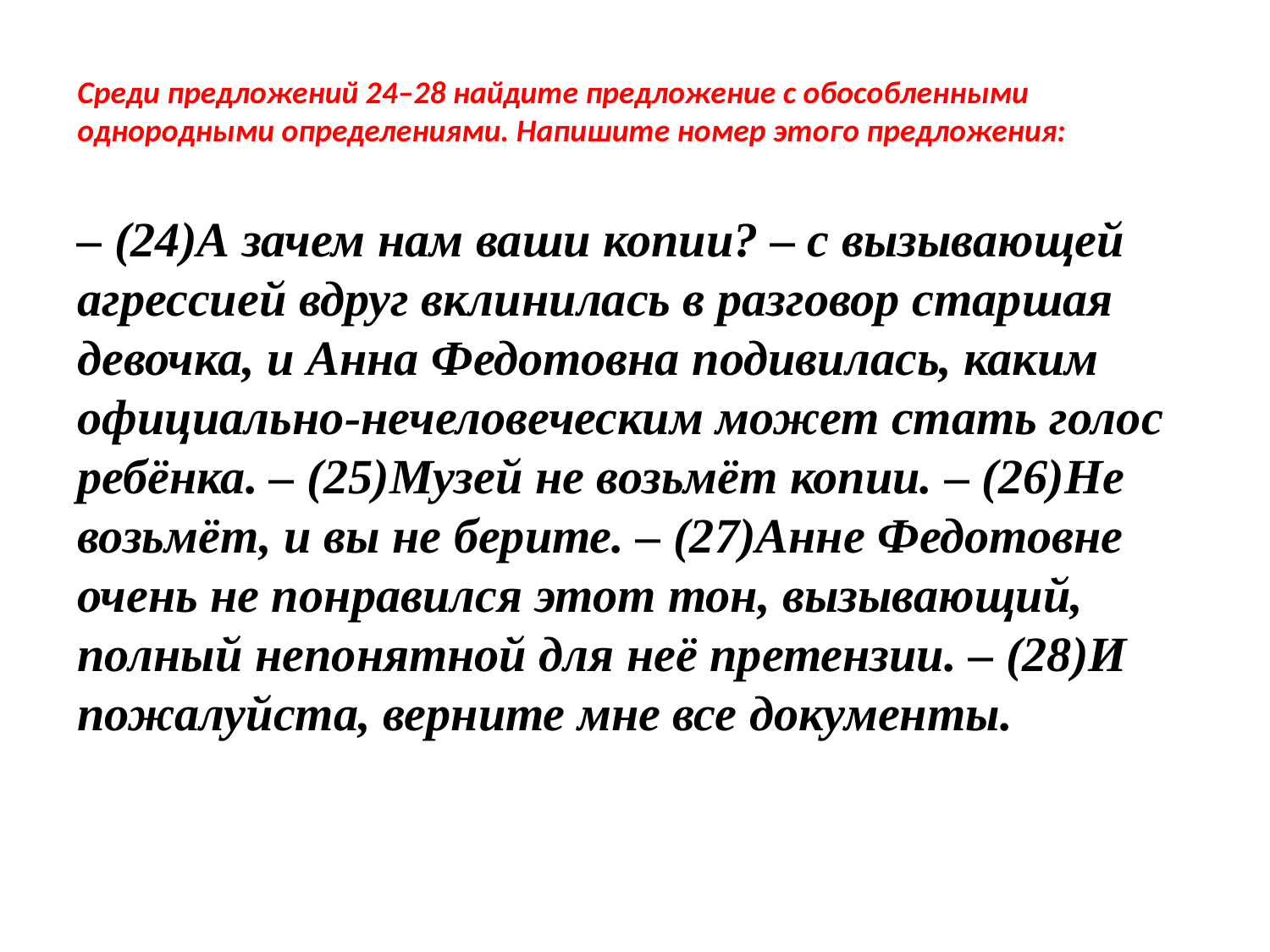

Среди предложений 24–28 найдите предложение с обособленными однородными определениями. Напишите номер этого предложения:
– (24)А зачем нам ваши копии? – с вызывающей агрессией вдруг вклинилась в разговор старшая девочка, и Анна Федотовна подивилась, каким официально-нечеловеческим может стать голос ребёнка. – (25)Музей не возьмёт копии. – (26)Не возьмёт, и вы не берите. – (27)Анне Федотовне очень не понравился этот тон, вызывающий, полный непонятной для неё претензии. – (28)И пожалуйста, верните мне все документы.